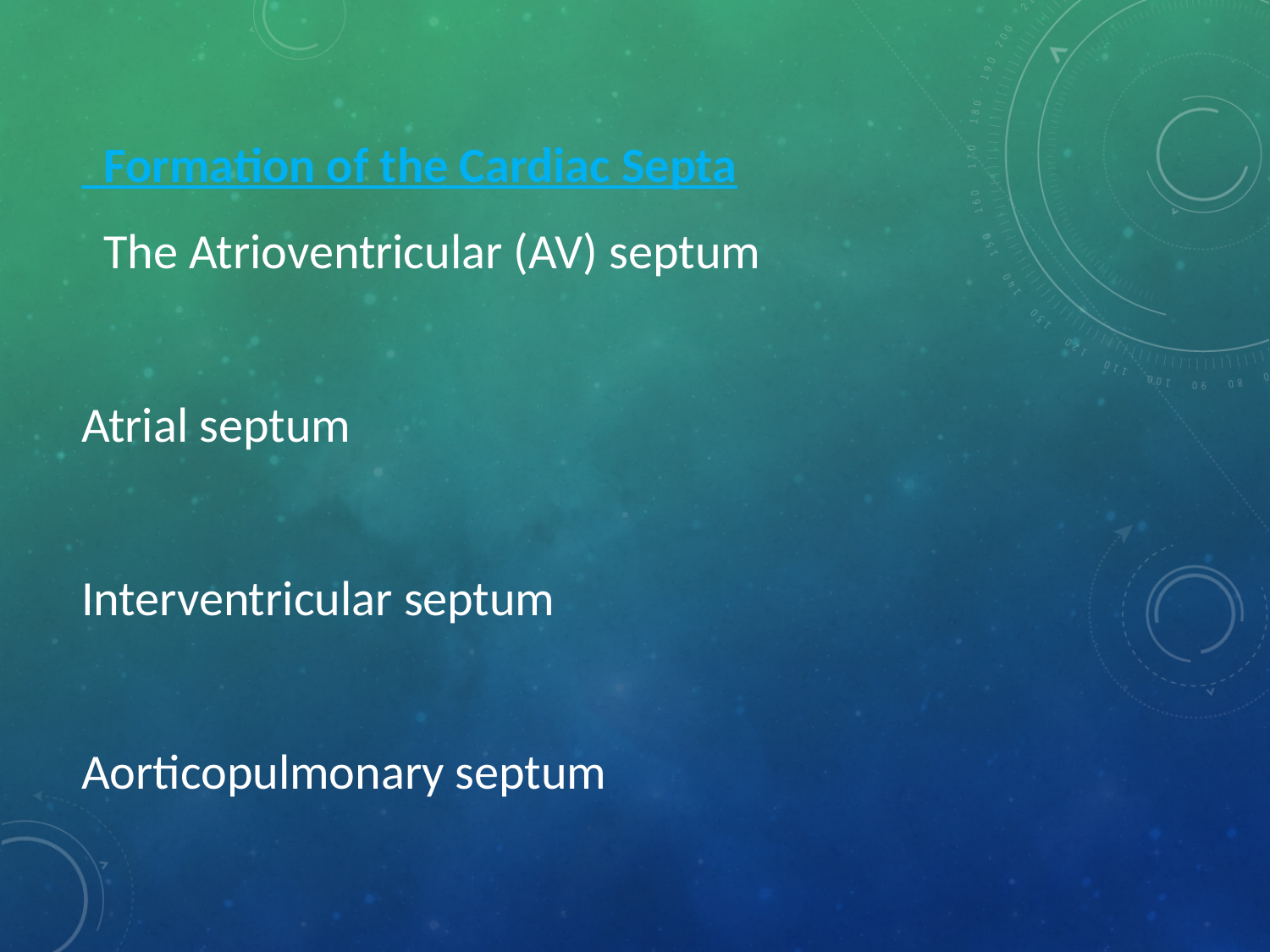

#
  Formation of the Cardiac Septa
  The Atrioventricular (AV) septum

Atrial septum

Interventricular septum

Aorticopulmonary septum